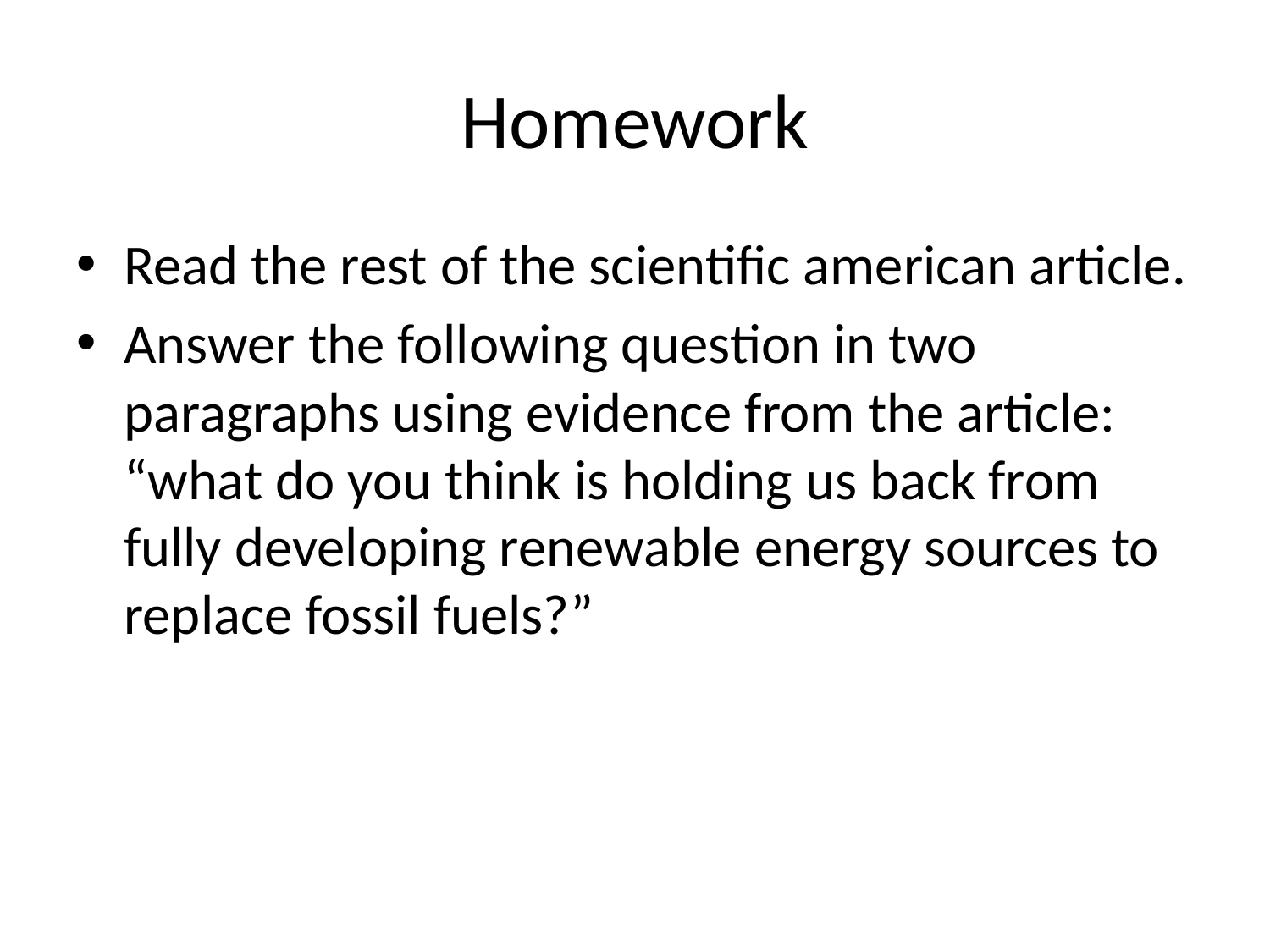

# Homework
Read the rest of the scientific american article.
Answer the following question in two paragraphs using evidence from the article: “what do you think is holding us back from fully developing renewable energy sources to replace fossil fuels?”